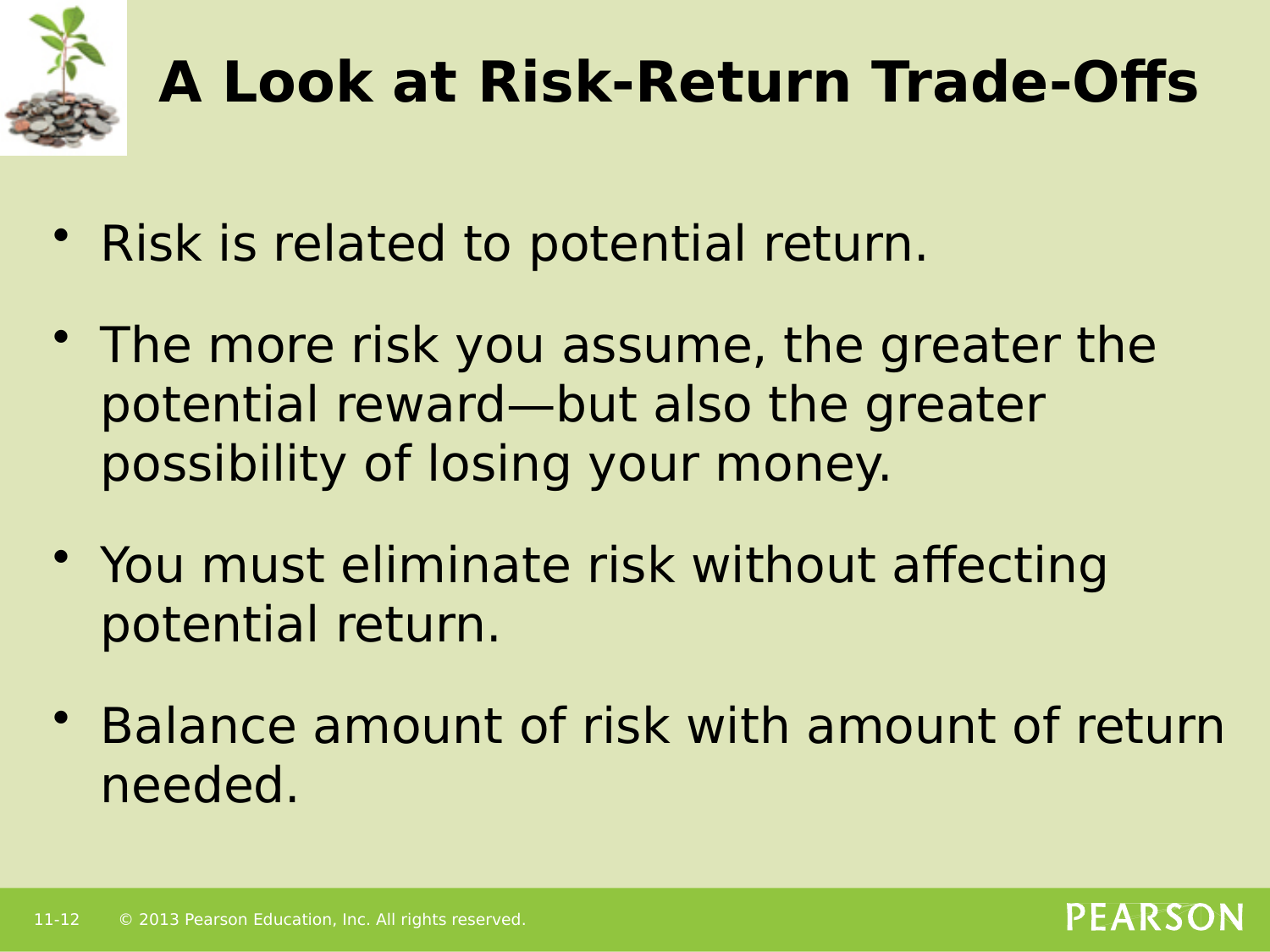

# A Look at Risk-Return Trade-Offs
Risk is related to potential return.
The more risk you assume, the greater the potential reward—but also the greater possibility of losing your money.
You must eliminate risk without affecting potential return.
Balance amount of risk with amount of return needed.